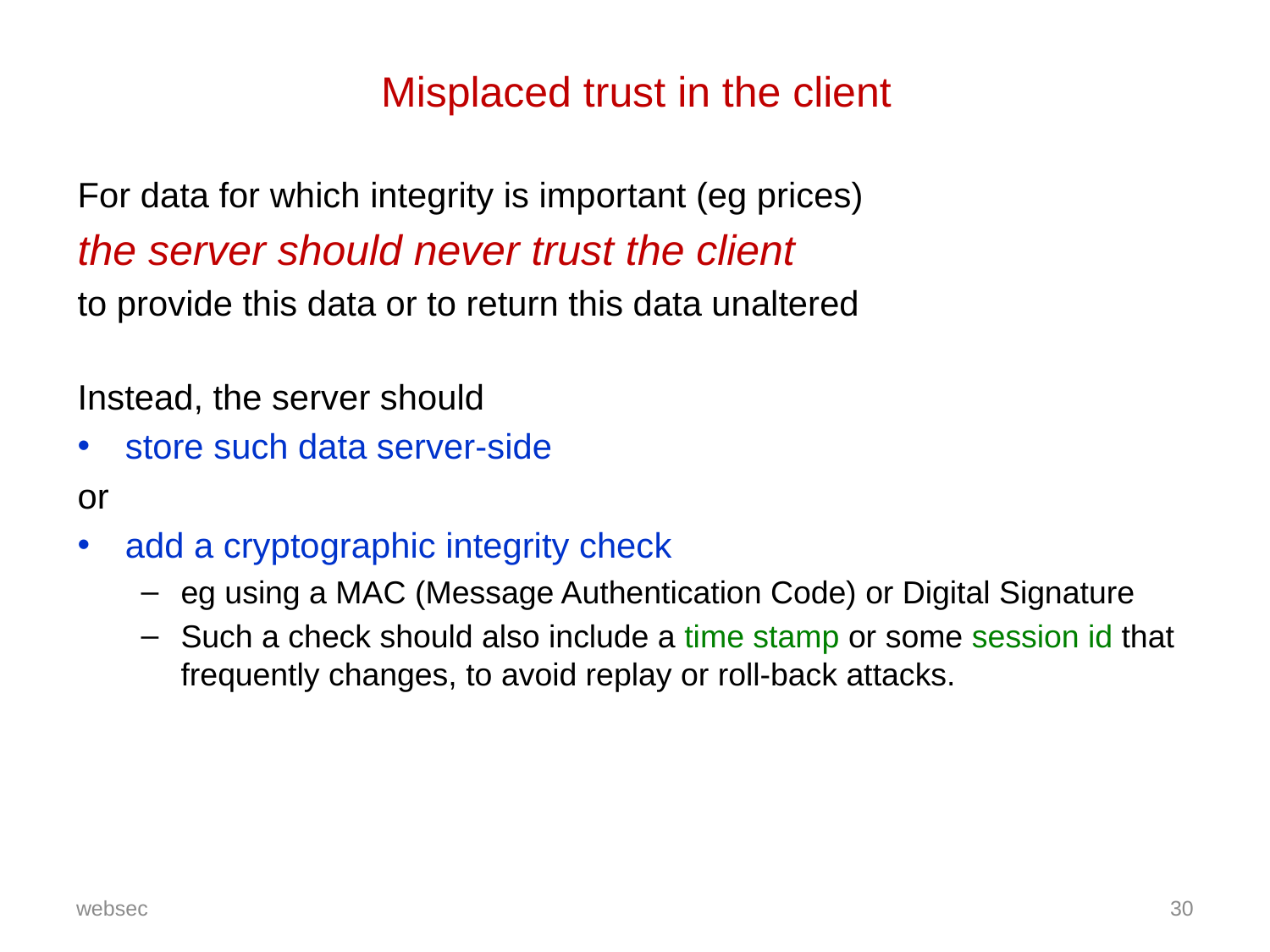

# Misplaced trust in the client
For data for which integrity is important (eg prices)
the server should never trust the client
to provide this data or to return this data unaltered

Instead, the server should
store such data server-side
or
add a cryptographic integrity check
eg using a MAC (Message Authentication Code) or Digital Signature
Such a check should also include a time stamp or some session id that frequently changes, to avoid replay or roll-back attacks.

websec
30